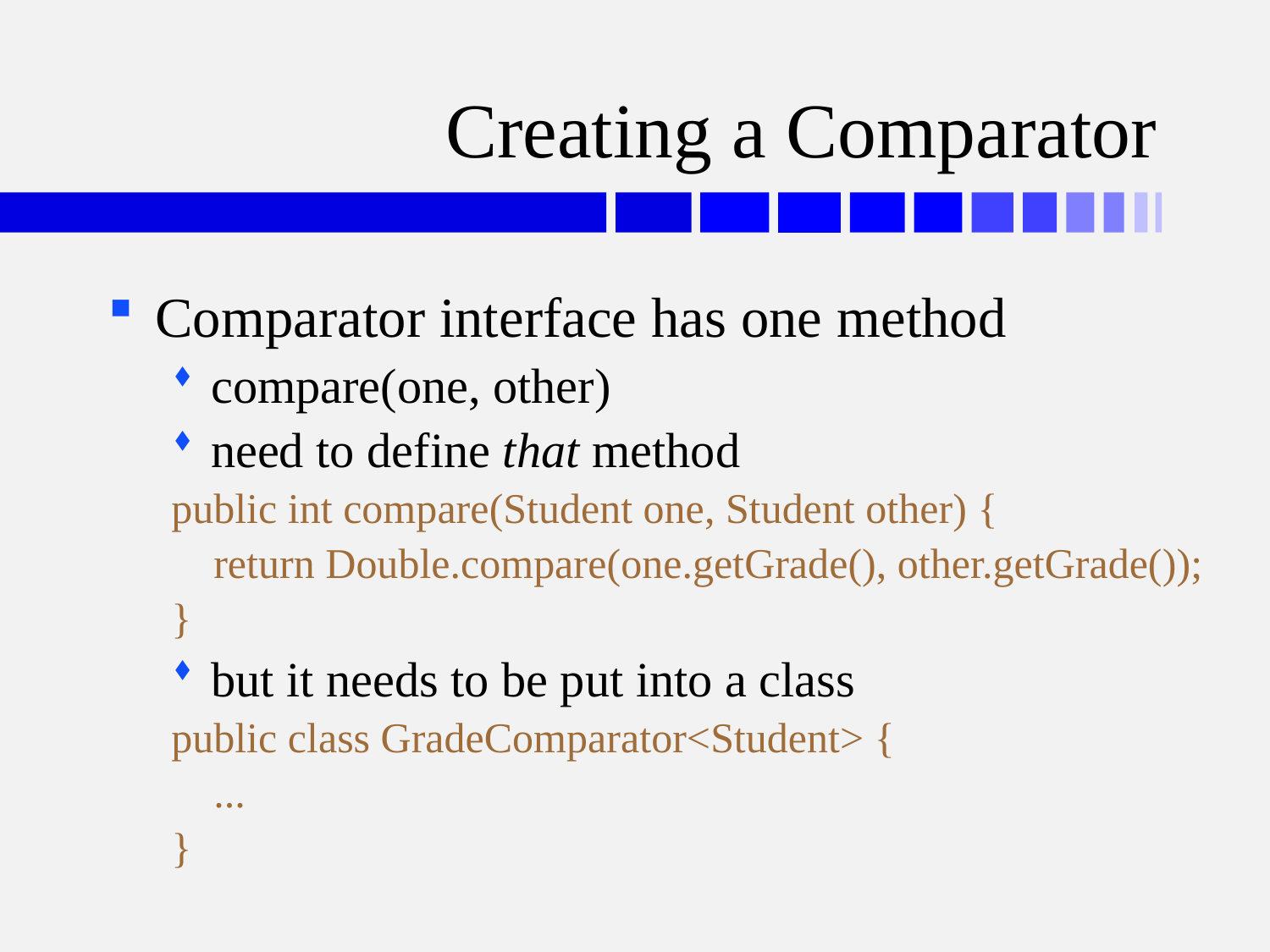

# Creating a Comparator
Comparator interface has one method
compare(one, other)
need to define that method
public int compare(Student one, Student other) {
    return Double.compare(one.getGrade(), other.getGrade());
}
but it needs to be put into a class
public class GradeComparator<Student> {
    ...
}